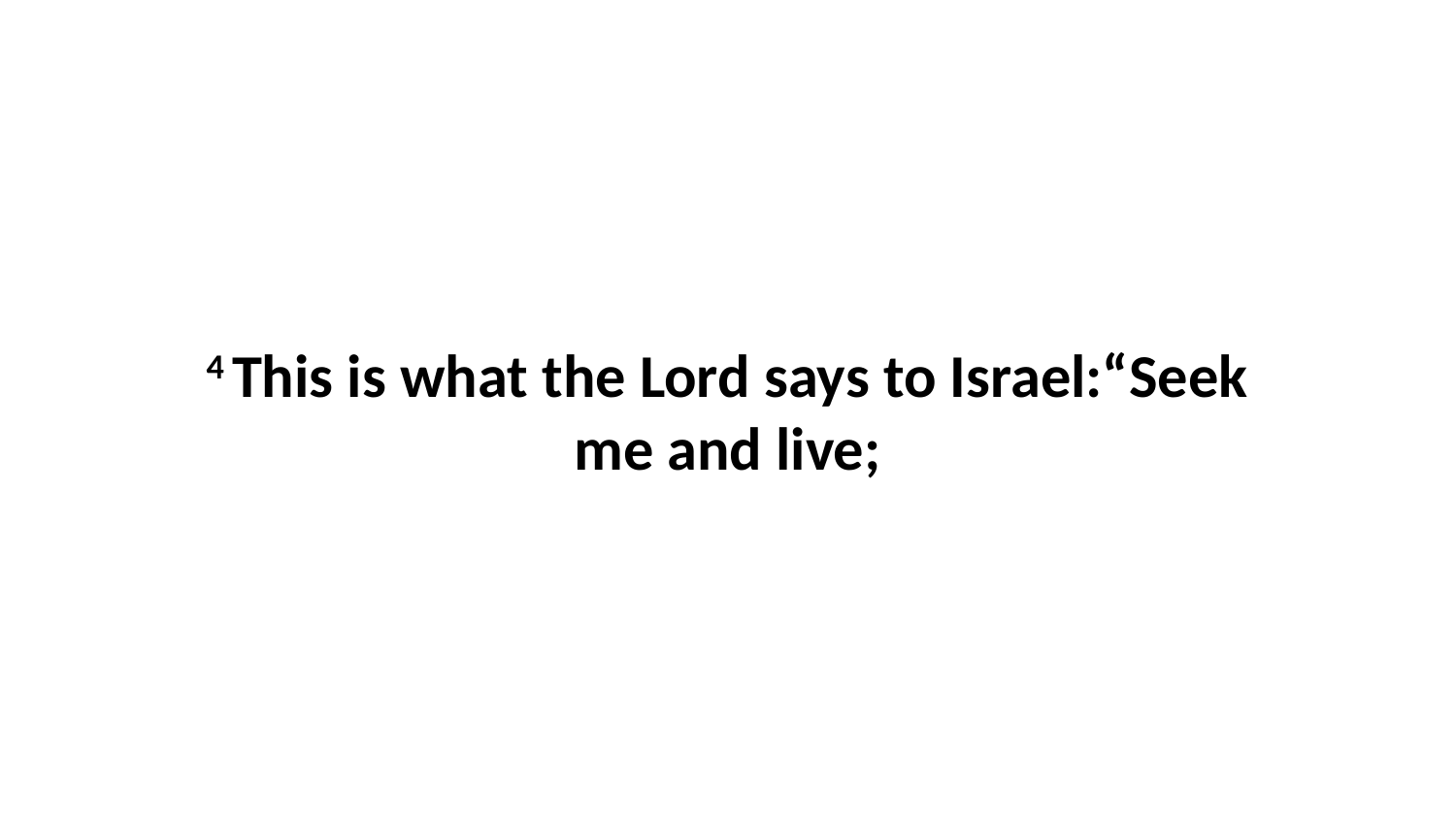

4 This is what the Lord says to Israel:“Seek me and live;